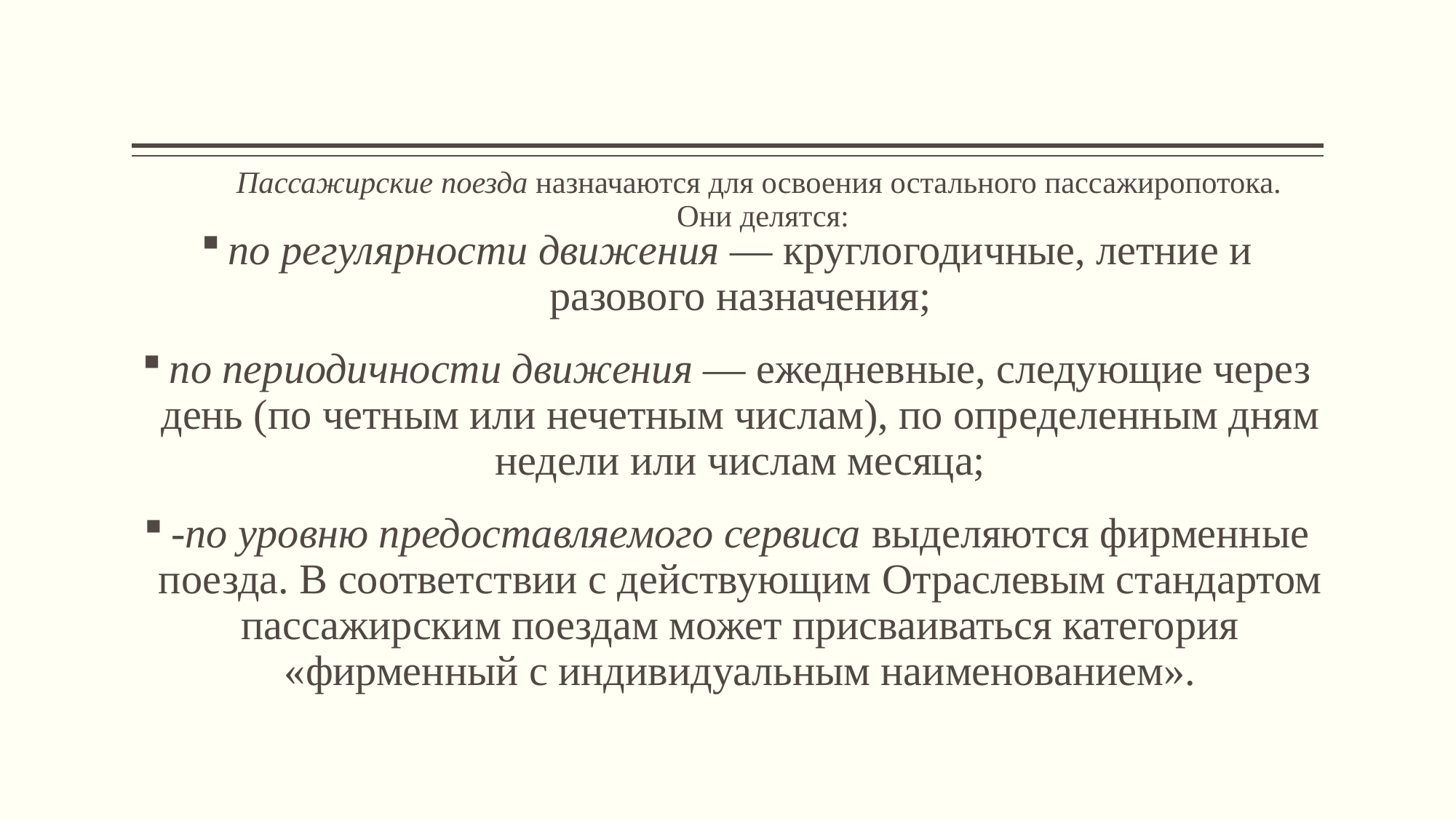

# Пассажирские поезда назначаются для освоения остального пассажиропотока. Они делятся:
по регулярности движения — круглогодичные, летние и разового назначения;
по периодичности движения — ежедневные, следующие через день (по четным или нечетным числам), по определенным дням недели или числам месяца;
-по уровню предоставляемого сервиса выделяются фирменные поезда. В соответствии с действующим Отраслевым стандартом пассажирским поездам может присваиваться категория «фирменный с индивидуальным наименованием».